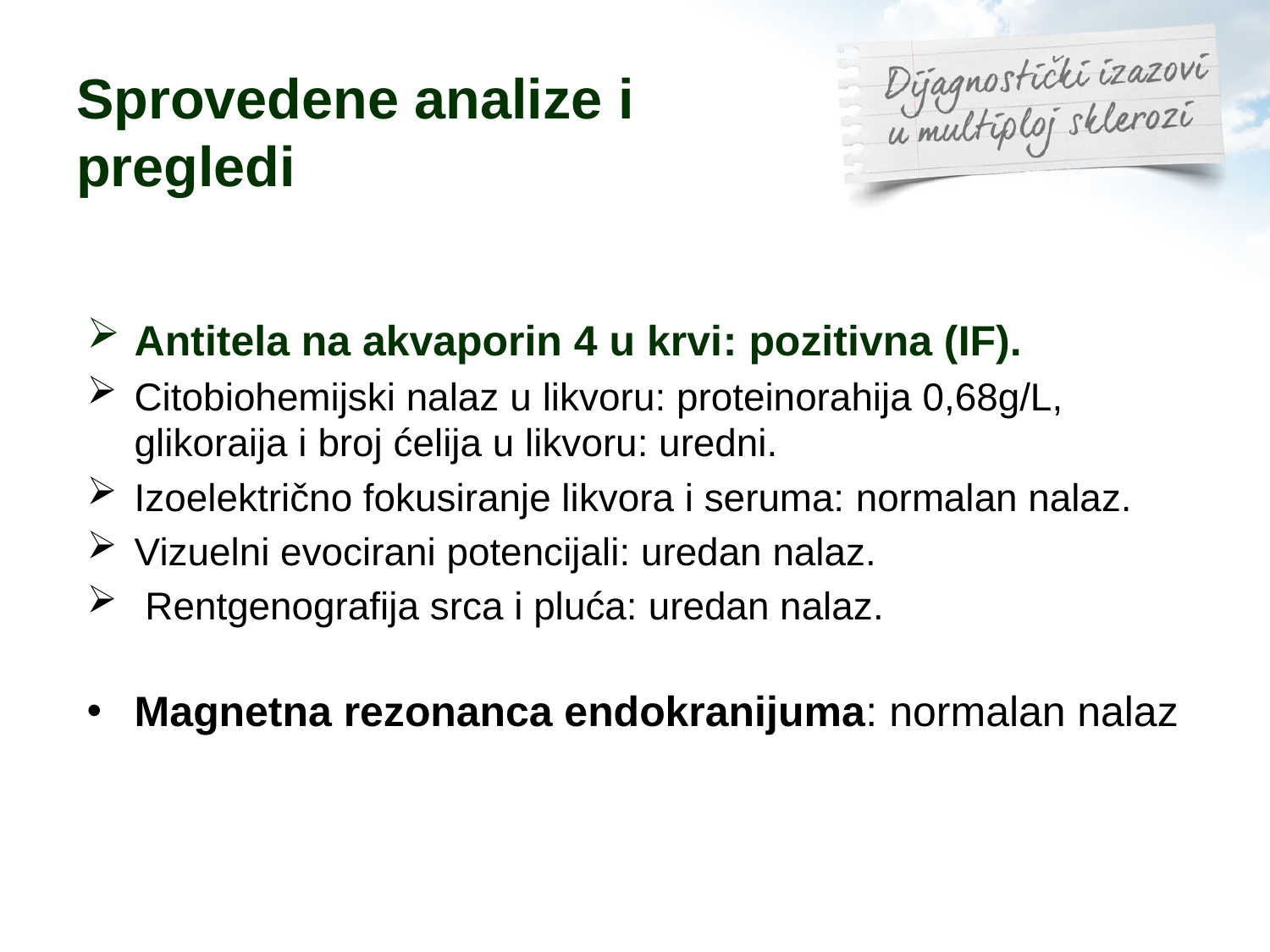

# Sprovedene analize i pregledi
Antitela na akvaporin 4 u krvi: pozitivna (IF).
Citobiohemijski nalaz u likvoru: proteinorahija 0,68g/L, glikoraija i broj ćelija u likvoru: uredni.
Izoelektrično fokusiranje likvora i seruma: normalan nalaz.
Vizuelni evocirani potencijali: uredan nalaz.
 Rentgenografija srca i pluća: uredan nalaz.

Magnetna rezonanca endokranijuma: normalan nalaz